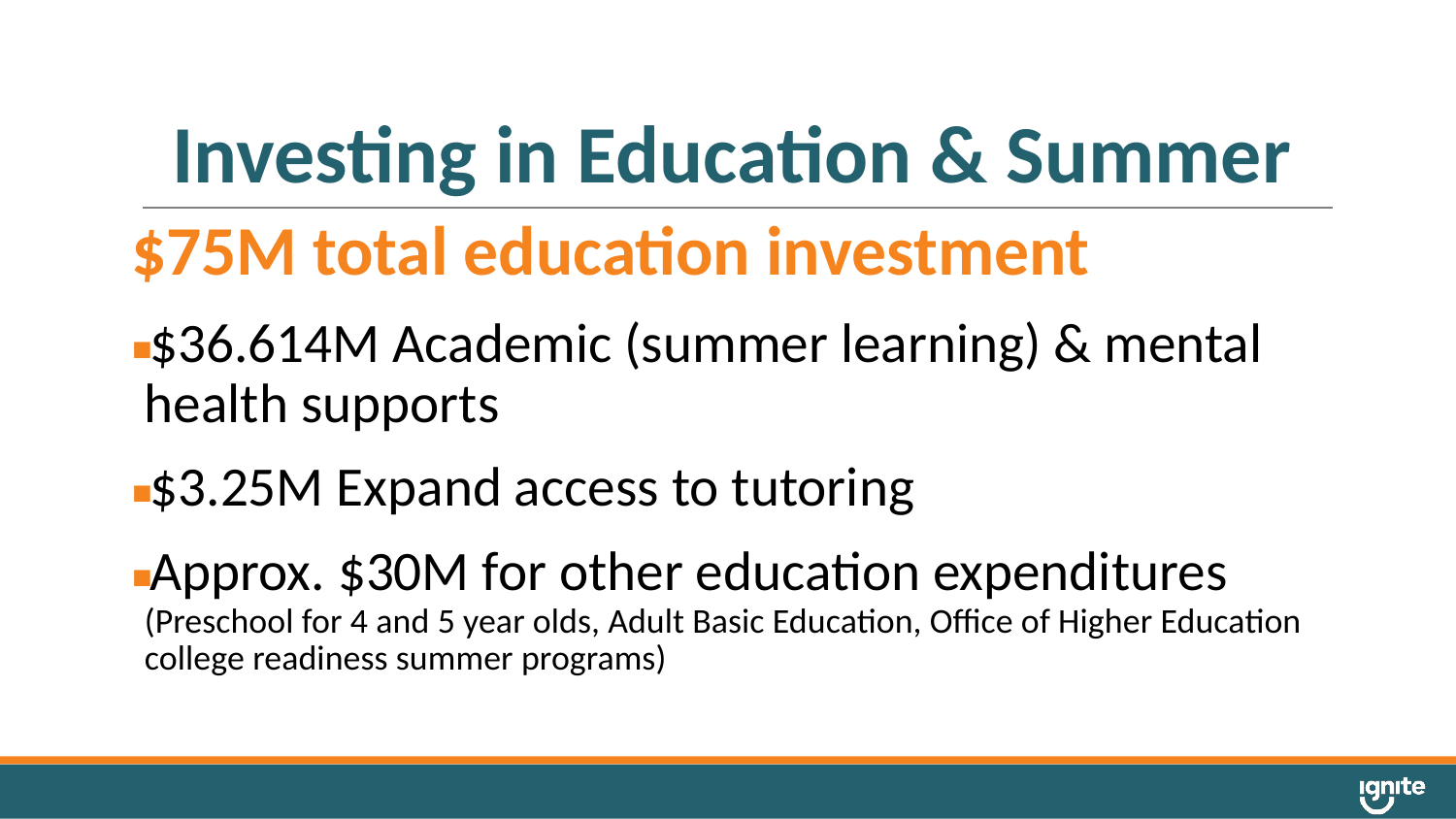

# Investing in Education & Summer
$75M total education investment
$36.614M Academic (summer learning) & mental health supports
$3.25M Expand access to tutoring
Approx. $30M for other education expenditures (Preschool for 4 and 5 year olds, Adult Basic Education, Office of Higher Education college readiness summer programs)